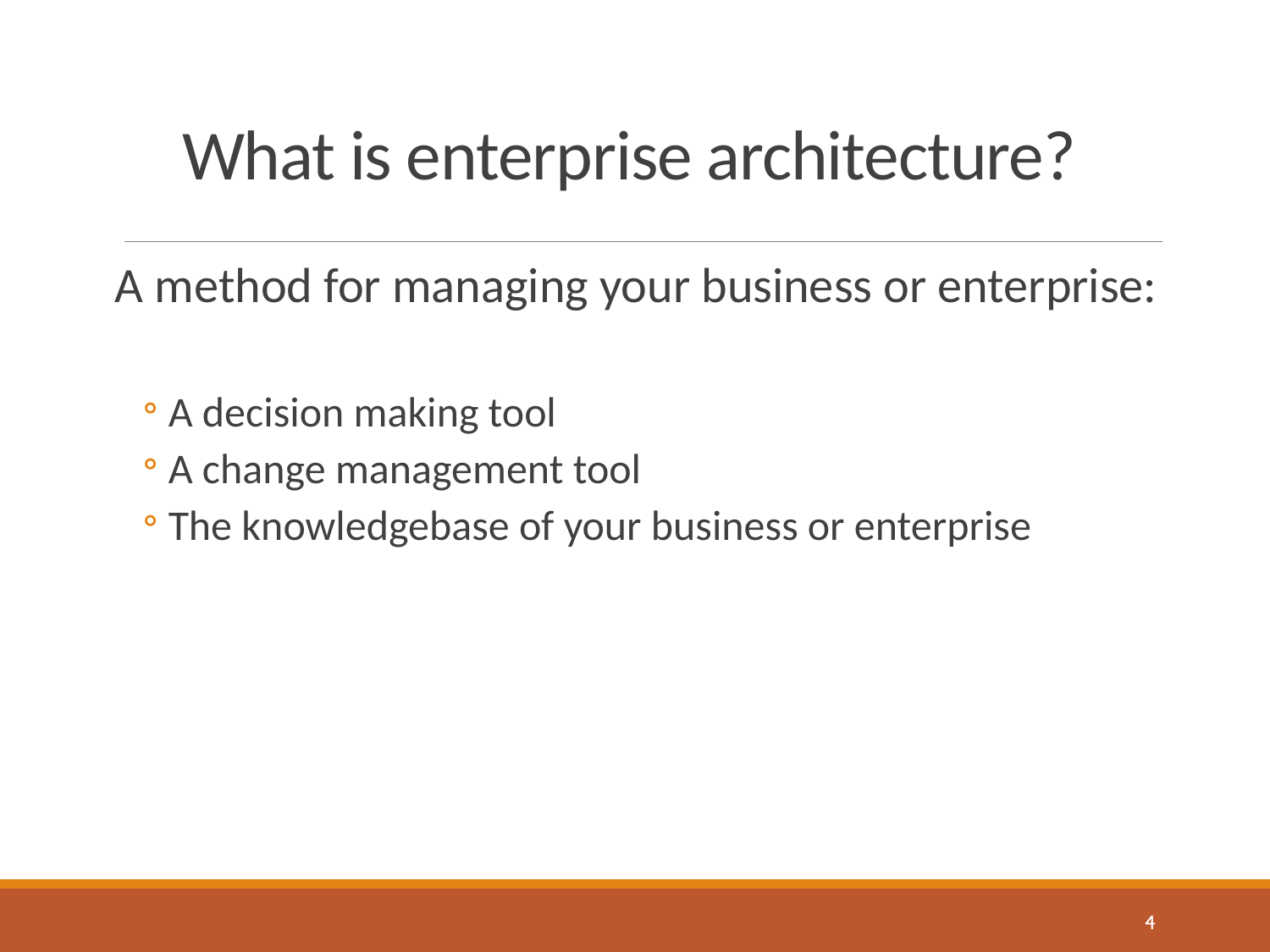

# What is enterprise architecture?
A method for managing your business or enterprise:

A decision making tool
A change management tool
The knowledgebase of your business or enterprise
4